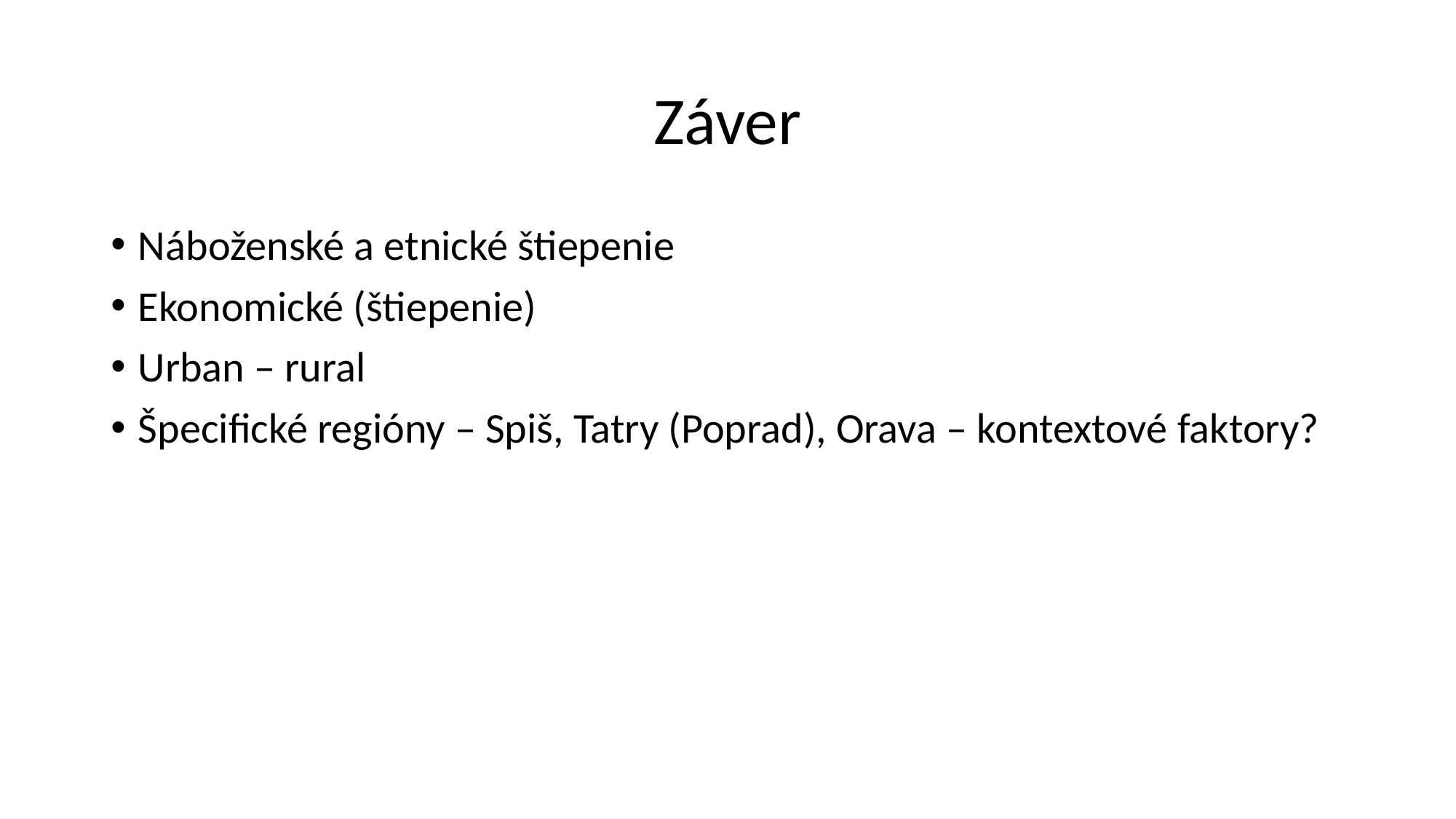

# Záver
Náboženské a etnické štiepenie
Ekonomické (štiepenie)
Urban – rural
Špecifické regióny – Spiš, Tatry (Poprad), Orava – kontextové faktory?